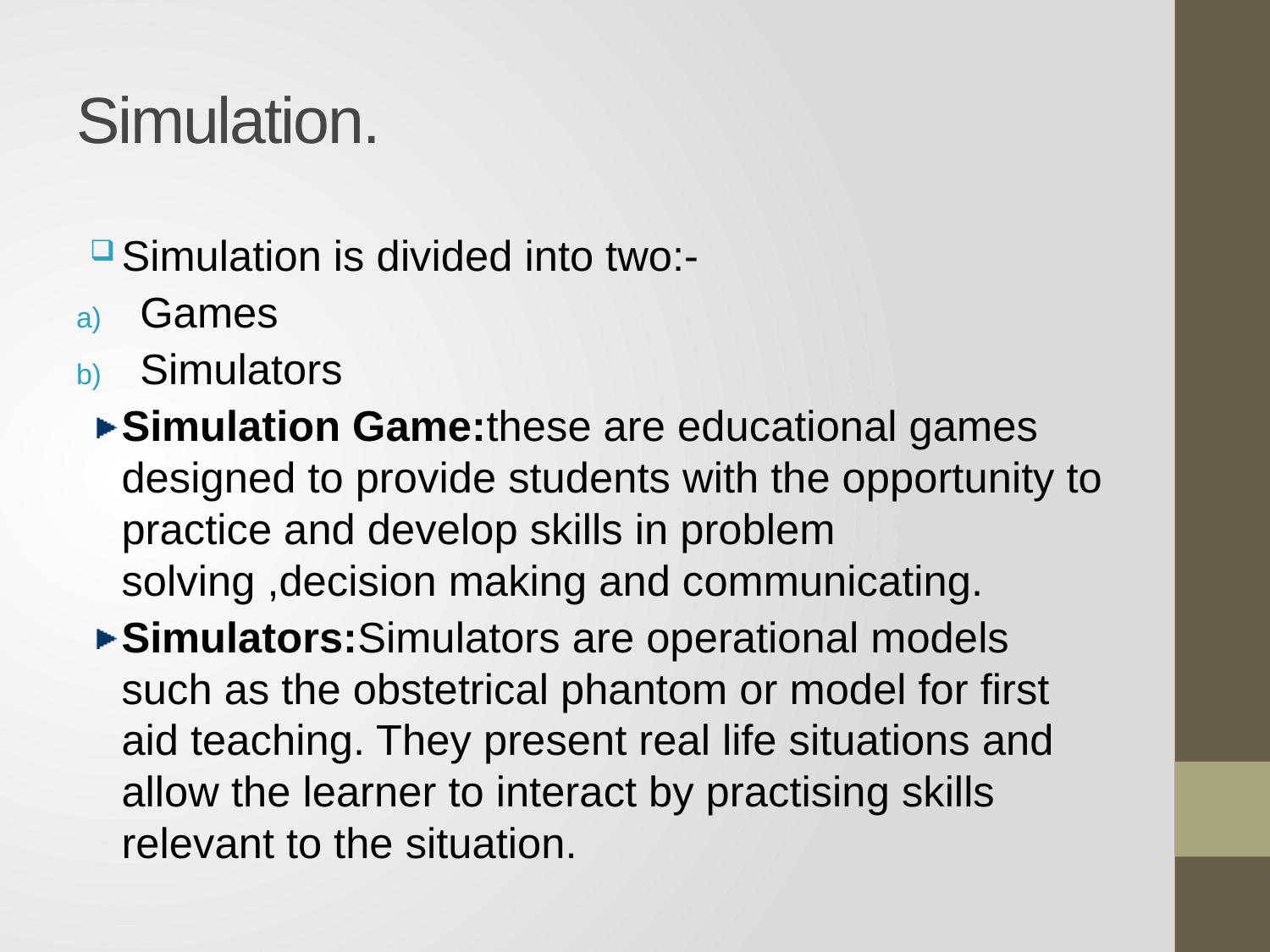

# Simulation.
Simulation is divided into two:-
Games
Simulators
Simulation Game:these are educational games designed to provide students with the opportunity to practice and develop skills in problem solving ,decision making and communicating.
Simulators:Simulators are operational models such as the obstetrical phantom or model for first aid teaching. They present real life situations and allow the learner to interact by practising skills relevant to the situation.